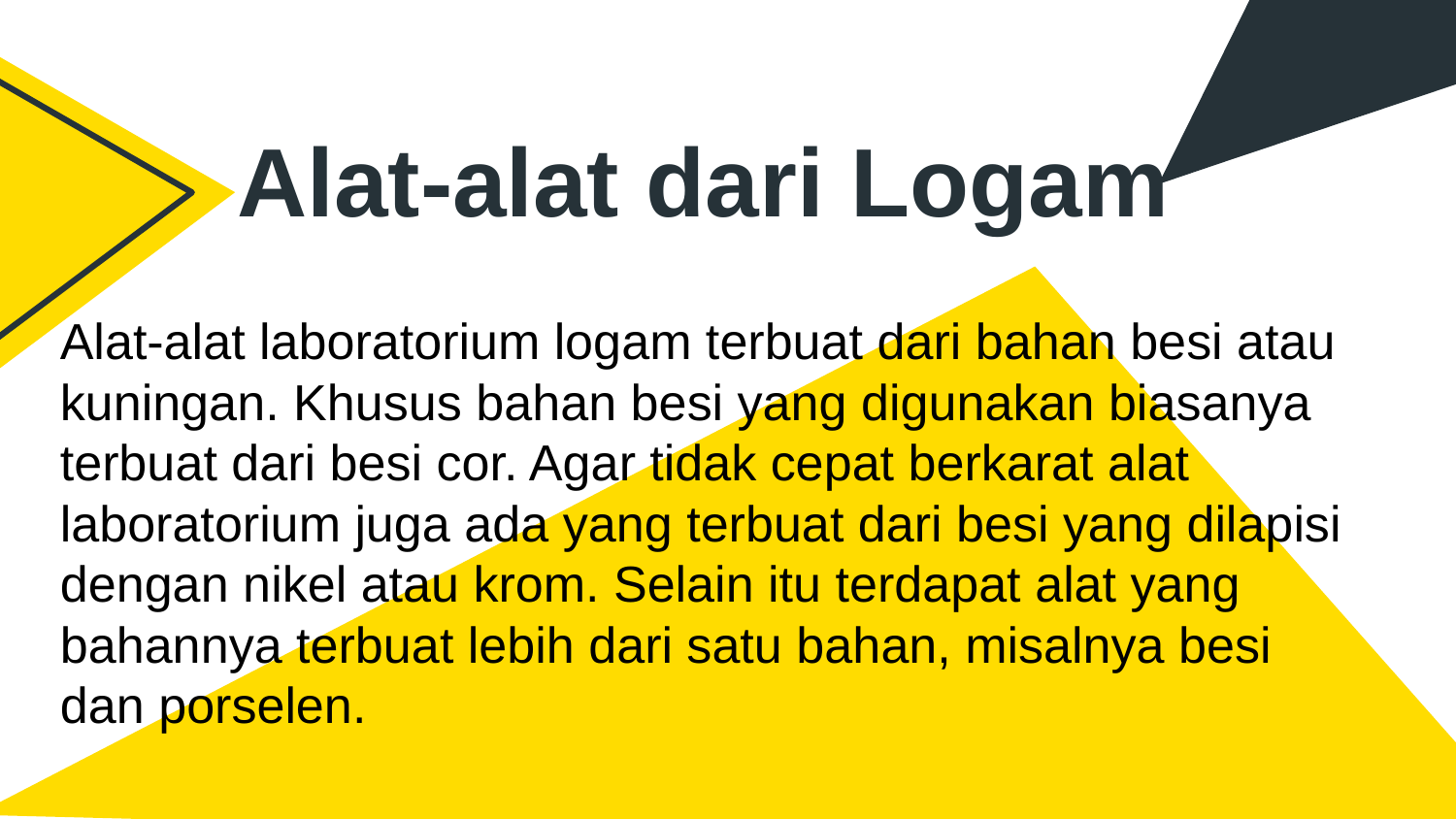

# Alat-alat dari Logam
Alat-alat laboratorium logam terbuat dari bahan besi atau kuningan. Khusus bahan besi yang digunakan biasanya terbuat dari besi cor. Agar tidak cepat berkarat alat laboratorium juga ada yang terbuat dari besi yang dilapisi dengan nikel atau krom. Selain itu terdapat alat yang bahannya terbuat lebih dari satu bahan, misalnya besi dan porselen.